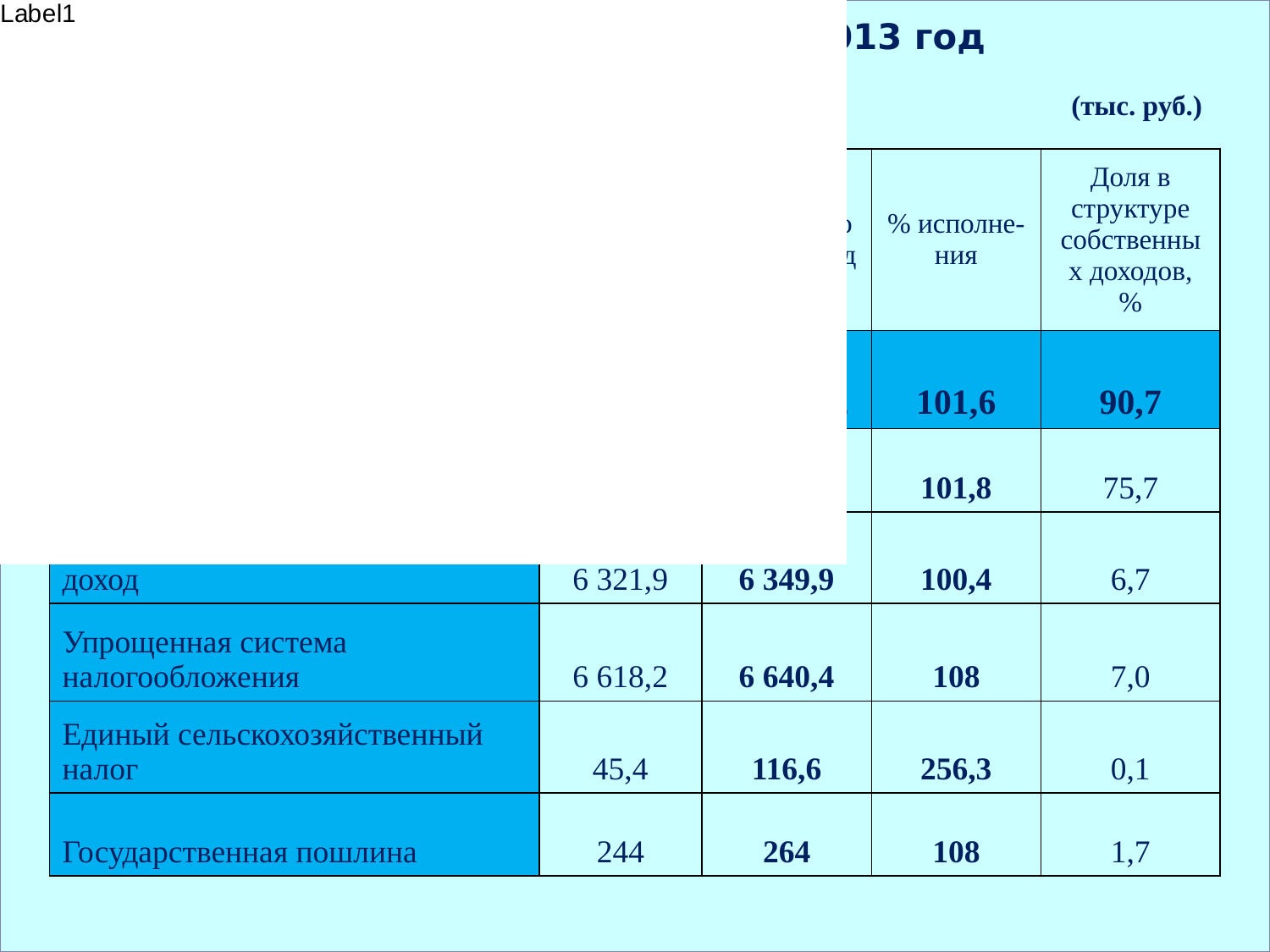

Структура налоговых доходов за 2013 год
(тыс. руб.)
| Источники налоговых доходов | Уточненный план на 2013 год | Исполнено за 2013 год | % исполне-ния | Доля в структуре собственных доходов, % |
| --- | --- | --- | --- | --- |
| Налоговые доходы всего, в т.ч. | 84 818,5 | 86 149,2 | 101,6 | 90,7 |
| Налог на доходы физических лиц | 70 619,8 | 71 895.0 | 101,8 | 75,7 |
| Единый налог на вмененный доход | 6 321,9 | 6 349,9 | 100,4 | 6,7 |
| Упрощенная система налогообложения | 6 618,2 | 6 640,4 | 108 | 7,0 |
| Единый сельскохозяйственный налог | 45,4 | 116,6 | 256,3 | 0,1 |
| Государственная пошлина | 244 | 264 | 108 | 1,7 |
6